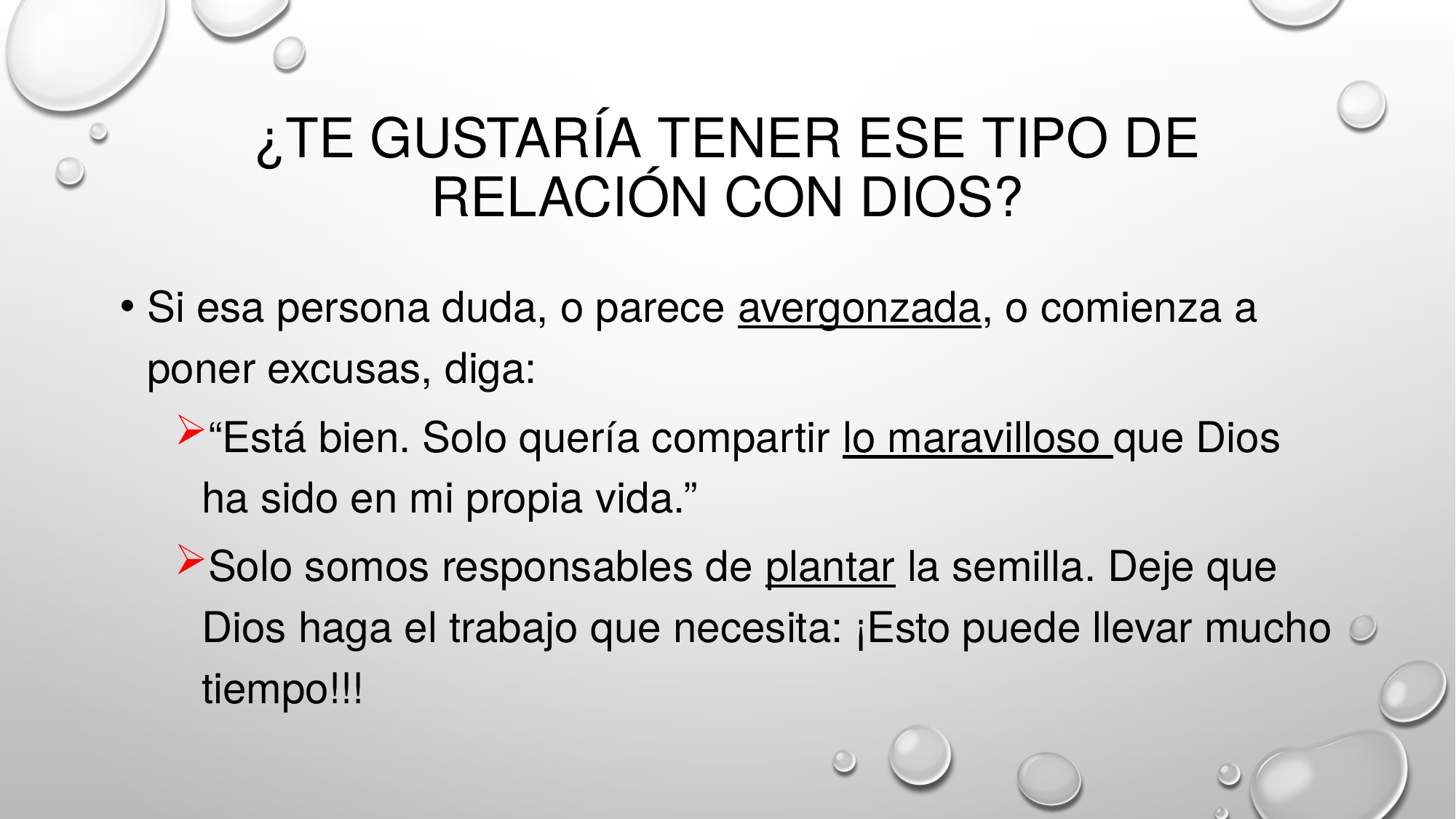

# ¿Te gustaría tener ese tipo de relación con Dios?
Si esa persona duda, o parece avergonzada, o comienza a poner excusas, diga:
“Está bien. Solo quería compartir lo maravilloso que Dios ha sido en mi propia vida.”
Solo somos responsables de plantar la semilla. Deje que Dios haga el trabajo que necesita: ¡Esto puede llevar mucho tiempo!!!